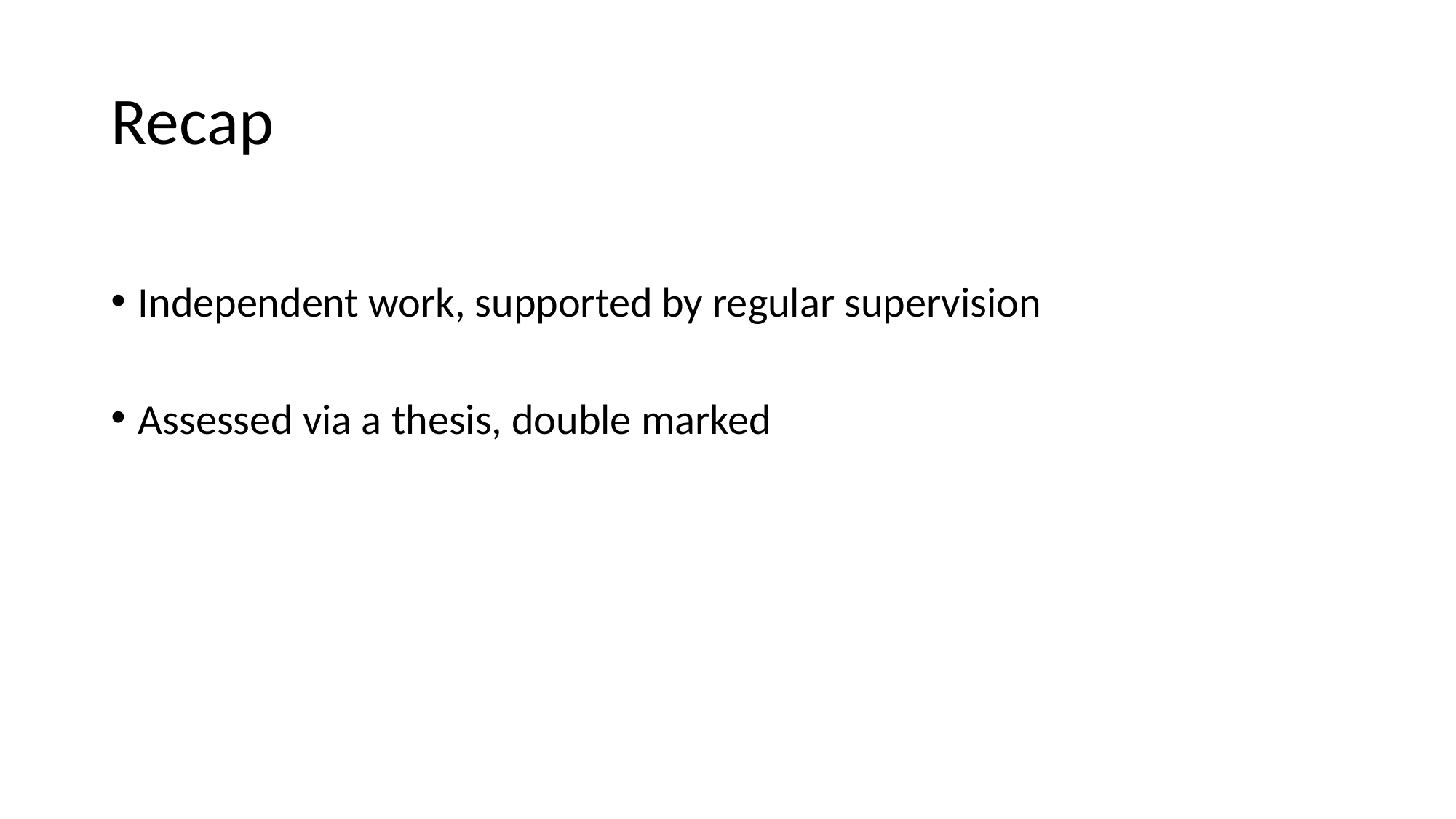

# Recap
Independent work, supported by regular supervision
Assessed via a thesis, double marked